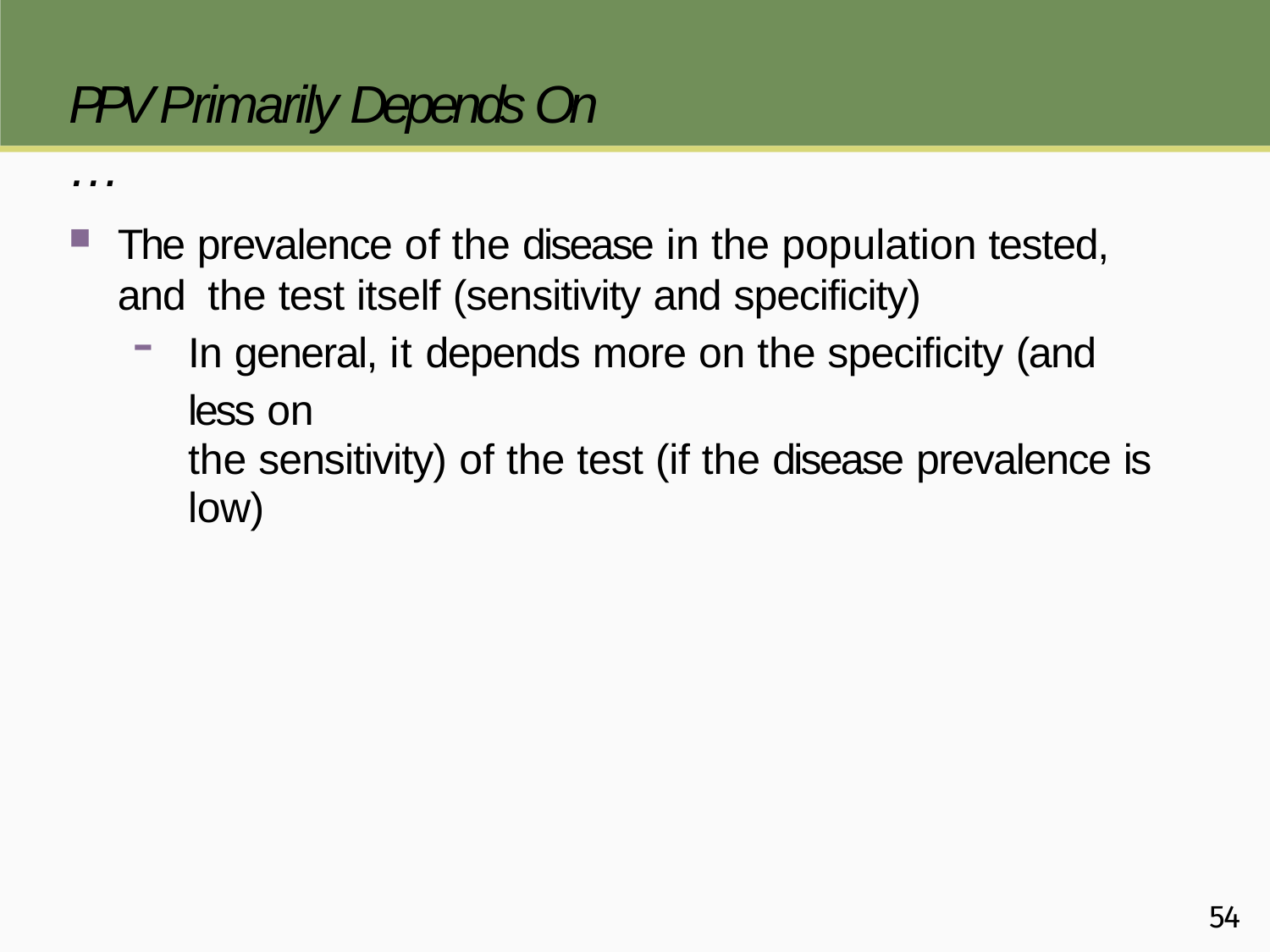

# PPV Primarily Depends On …
The prevalence of the disease in the population tested, and  the test itself (sensitivity and specificity)
In general, it depends more on the specificity (and less on
the sensitivity) of the test (if the disease prevalence is low)
54